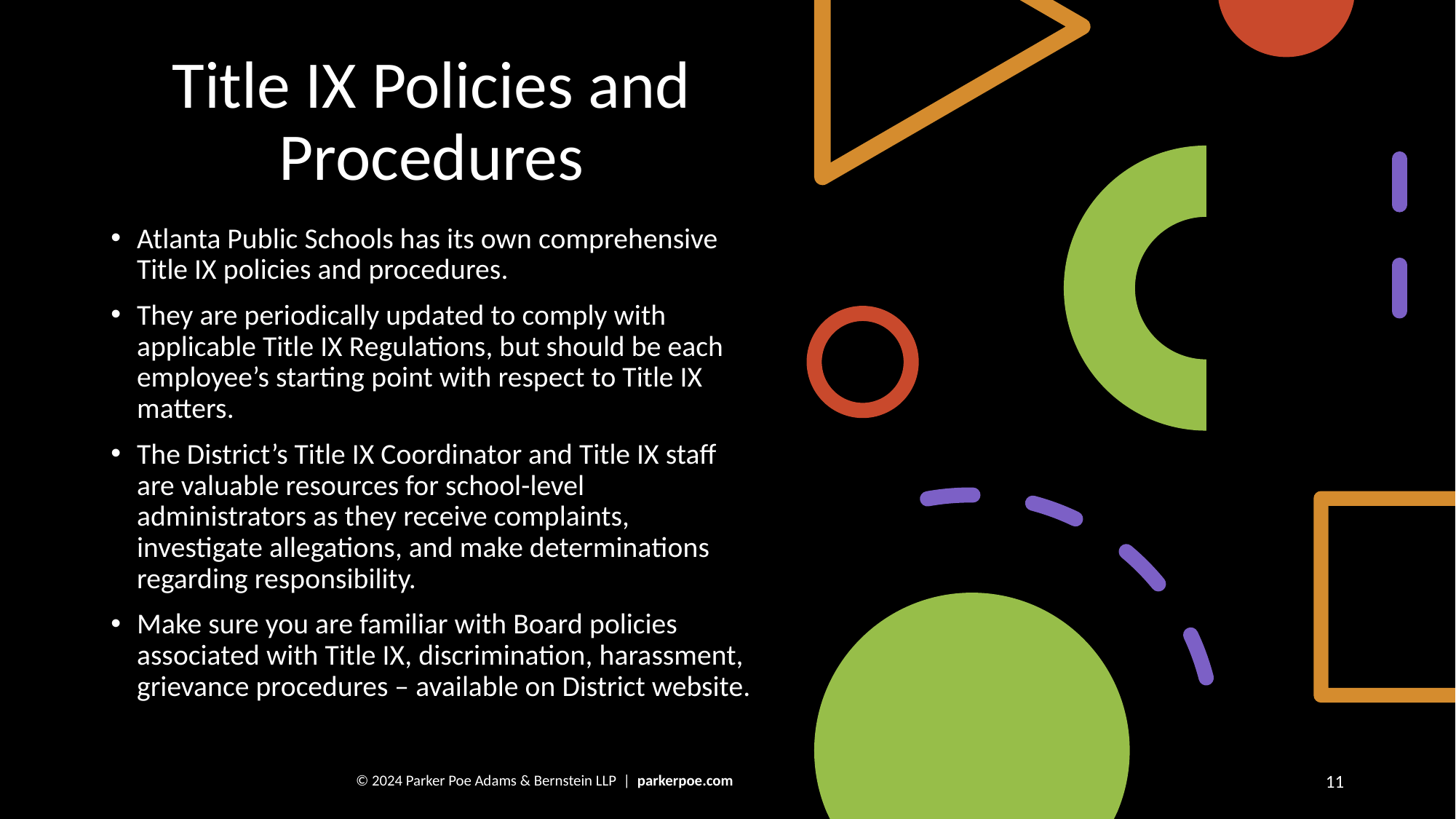

# Title IX Policies and Procedures

Atlanta Public Schools has its own comprehensive Title IX policies and procedures.
They are periodically updated to comply with applicable Title IX Regulations, but should be each employee’s starting point with respect to Title IX matters.
The District’s Title IX Coordinator and Title IX staff are valuable resources for school-level administrators as they receive complaints, investigate allegations, and make determinations regarding responsibility.
Make sure you are familiar with Board policies associated with Title IX, discrimination, harassment, grievance procedures – available on District website.

© 2024 Parker Poe Adams & Bernstein LLP  |  parkerpoe.com
11